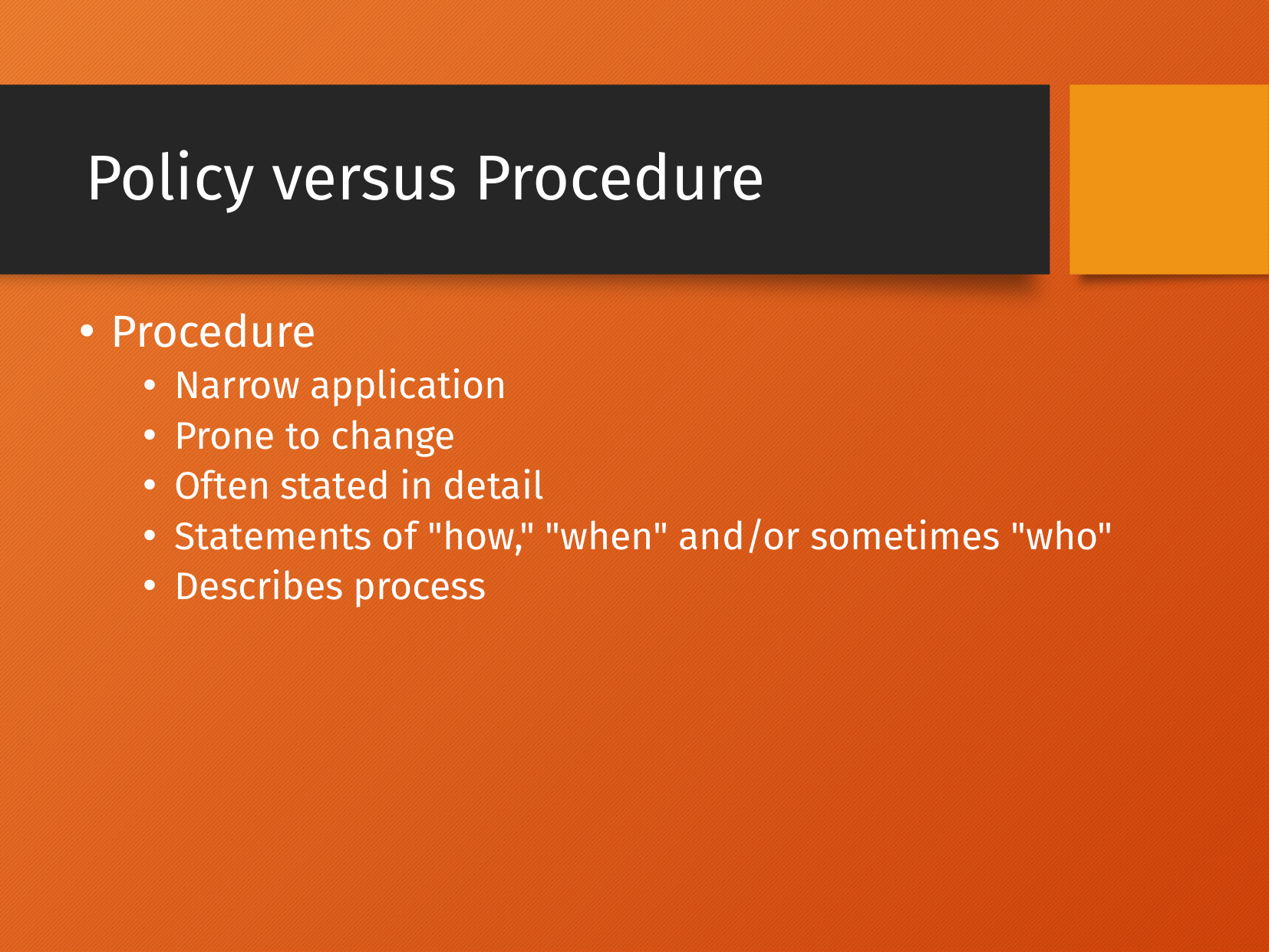

# Policy versus Procedure
Procedure
Narrow application
Prone to change
Often stated in detail
Statements of "how," "when" and/or sometimes "who"
Describes process